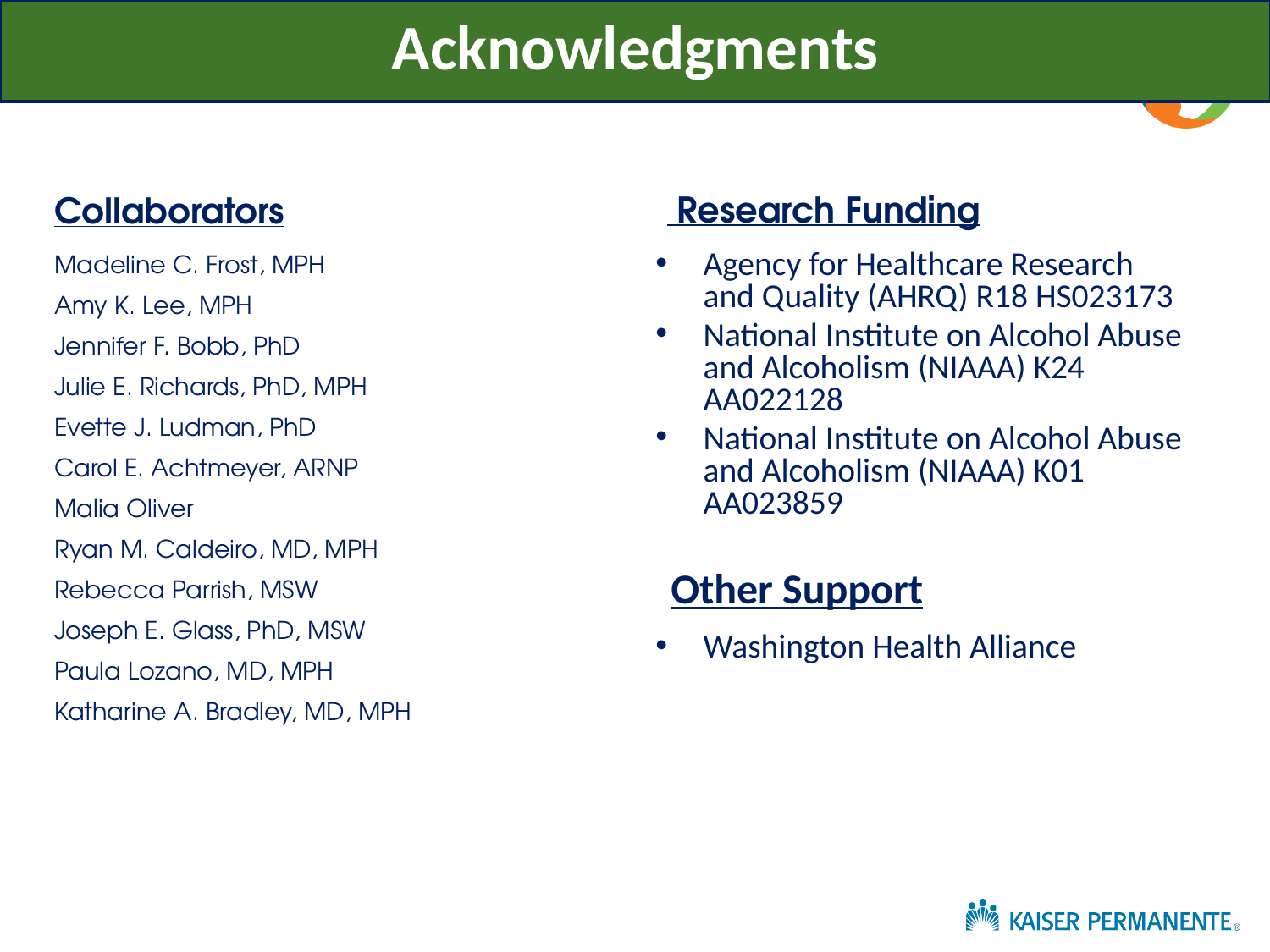

Acknowledgments
 Research Funding
Collaborators
Madeline C. Frost, MPH
Amy K. Lee, MPH
Jennifer F. Bobb, PhD
Julie E. Richards, PhD, MPH
Evette J. Ludman, PhD
Carol E. Achtmeyer, ARNP
Malia Oliver
Ryan M. Caldeiro, MD, MPH
Rebecca Parrish, MSW
Joseph E. Glass, PhD, MSW
Paula Lozano, MD, MPH
Katharine A. Bradley, MD, MPH
Agency for Healthcare Research and Quality (AHRQ) R18 HS023173
National Institute on Alcohol Abuse and Alcoholism (NIAAA) K24 AA022128
National Institute on Alcohol Abuse and Alcoholism (NIAAA) K01 AA023859
Other Support
Washington Health Alliance